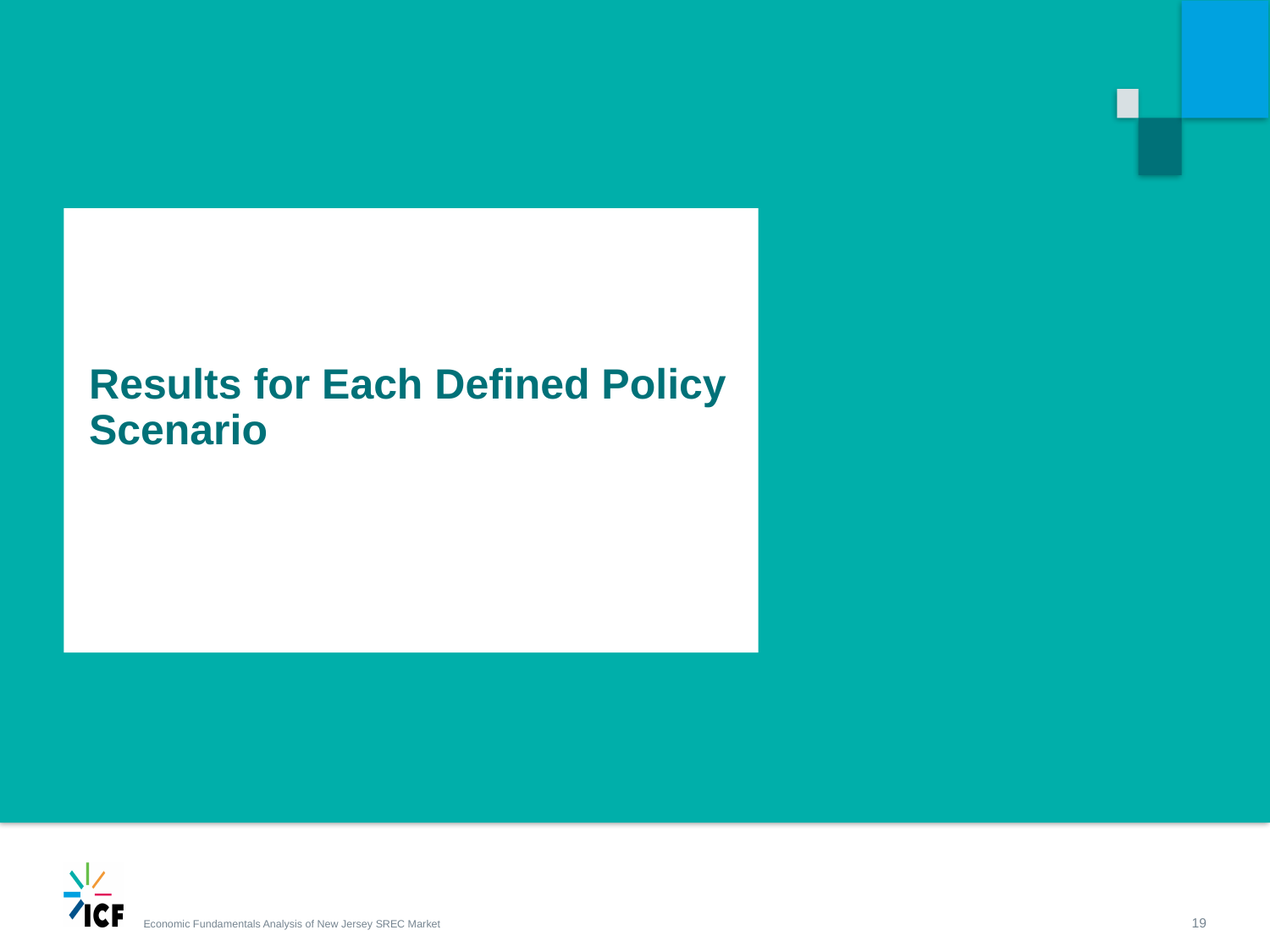

# Results for Each Defined Policy Scenario
19